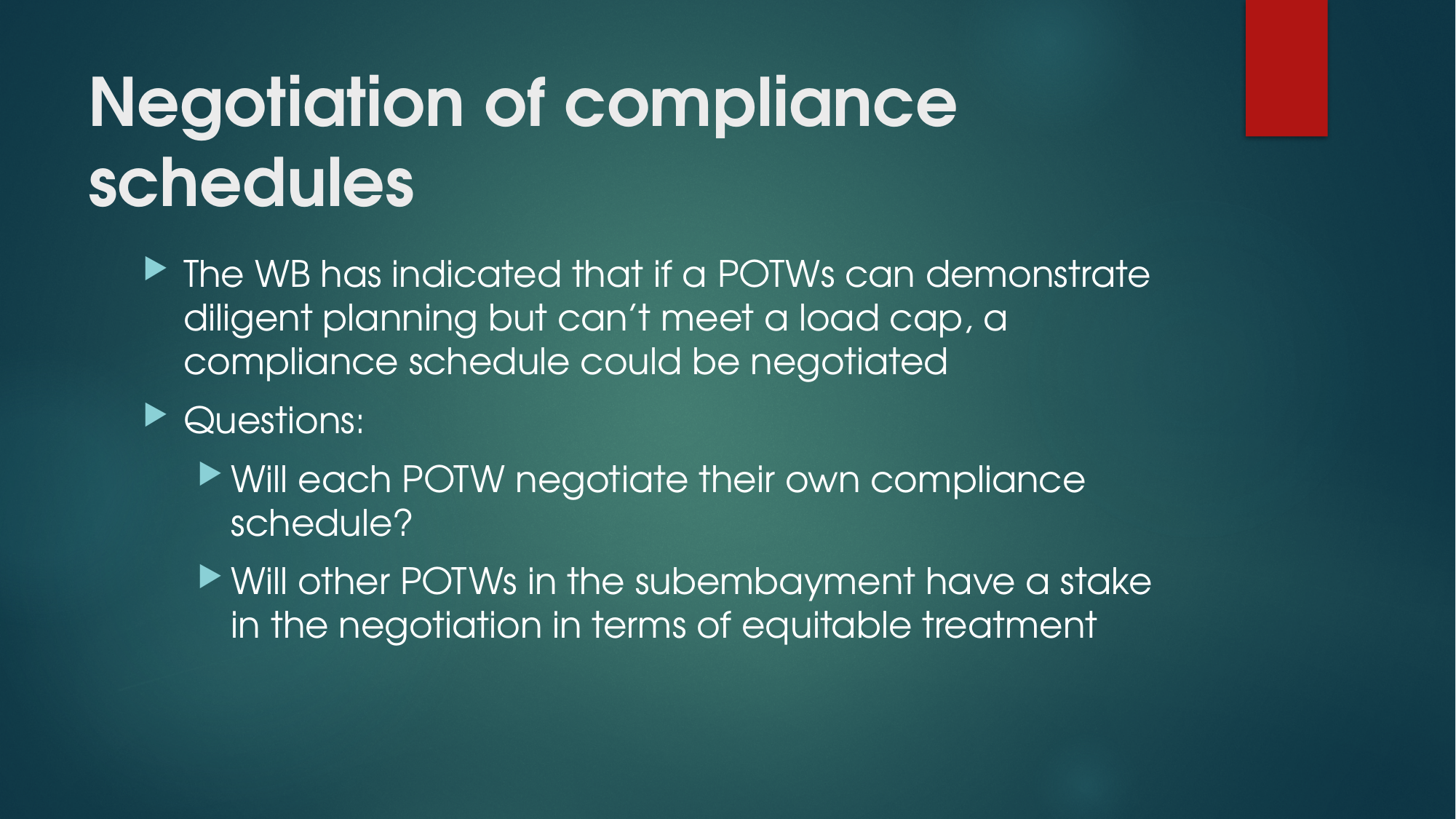

# Negotiation of compliance schedules
The WB has indicated that if a POTWs can demonstrate diligent planning but can’t meet a load cap, a compliance schedule could be negotiated
Questions:
Will each POTW negotiate their own compliance schedule?
Will other POTWs in the subembayment have a stake in the negotiation in terms of equitable treatment